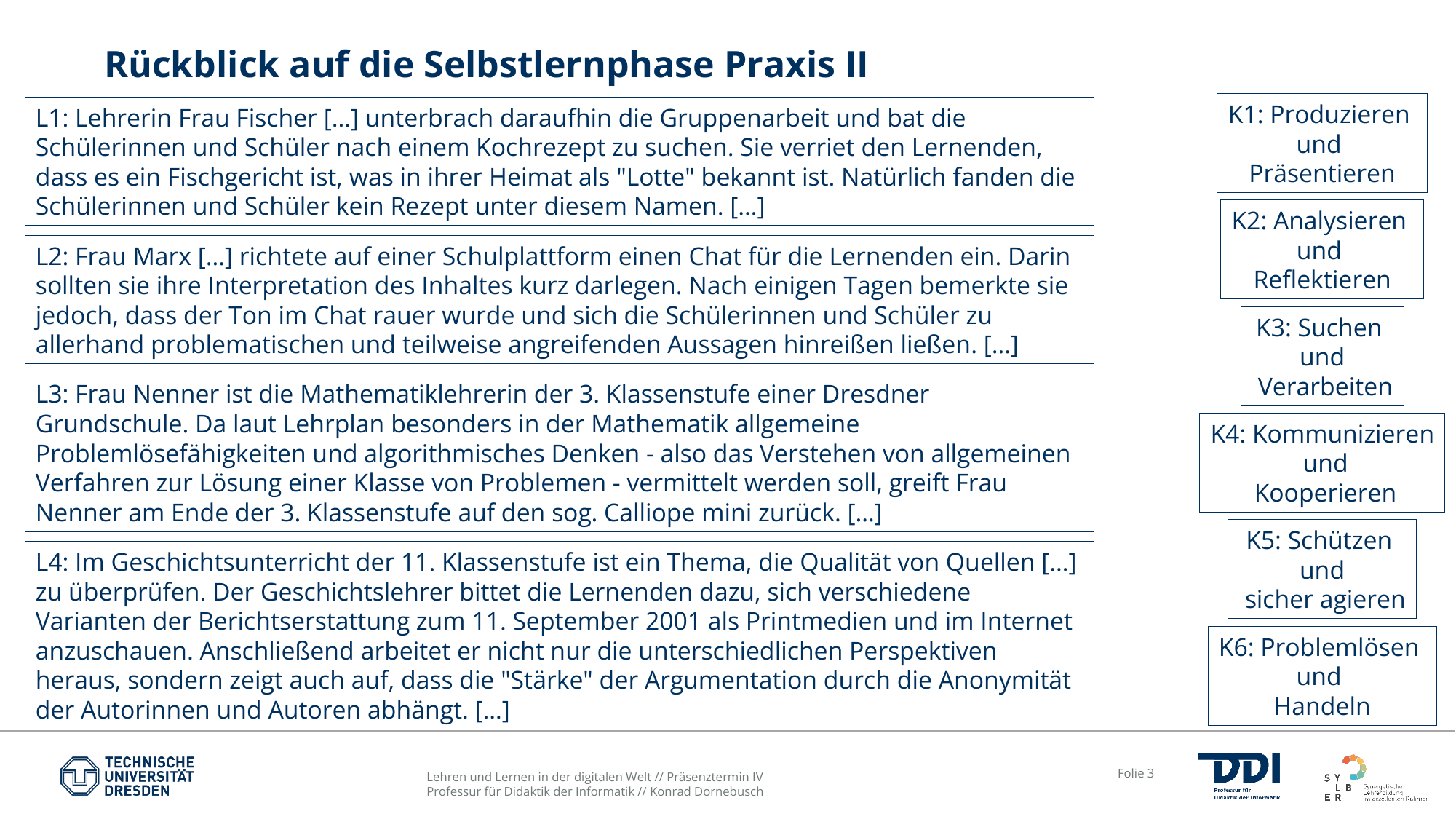

# Rückblick auf die Selbstlernphase Praxis II
K1: Produzieren
und
Präsentieren
L1: Lehrerin Frau Fischer […] unterbrach daraufhin die Gruppenarbeit und bat die Schülerinnen und Schüler nach einem Kochrezept zu suchen. Sie verriet den Lernenden, dass es ein Fischgericht ist, was in ihrer Heimat als "Lotte" bekannt ist. Natürlich fanden die Schülerinnen und Schüler kein Rezept unter diesem Namen. […]
K2: Analysieren
und
Reflektieren
L2: Frau Marx […] richtete auf einer Schulplattform einen Chat für die Lernenden ein. Darin sollten sie ihre Interpretation des Inhaltes kurz darlegen. Nach einigen Tagen bemerkte sie jedoch, dass der Ton im Chat rauer wurde und sich die Schülerinnen und Schüler zu allerhand problematischen und teilweise angreifenden Aussagen hinreißen ließen. […]
K3: Suchen
und
 Verarbeiten
L3: Frau Nenner ist die Mathematiklehrerin der 3. Klassenstufe einer Dresdner Grundschule. Da laut Lehrplan besonders in der Mathematik allgemeine Problemlösefähigkeiten und algorithmisches Denken - also das Verstehen von allgemeinen Verfahren zur Lösung einer Klasse von Problemen - vermittelt werden soll, greift Frau Nenner am Ende der 3. Klassenstufe auf den sog. Calliope mini zurück. […]
K4: Kommunizieren
 und
 Kooperieren
K5: Schützen
und
 sicher agieren
L4: Im Geschichtsunterricht der 11. Klassenstufe ist ein Thema, die Qualität von Quellen […] zu überprüfen. Der Geschichtslehrer bittet die Lernenden dazu, sich verschiedene Varianten der Berichtserstattung zum 11. September 2001 als Printmedien und im Internet anzuschauen. Anschließend arbeitet er nicht nur die unterschiedlichen Perspektiven heraus, sondern zeigt auch auf, dass die "Stärke" der Argumentation durch die Anonymität der Autorinnen und Autoren abhängt. […]
K6: Problemlösen
und
Handeln